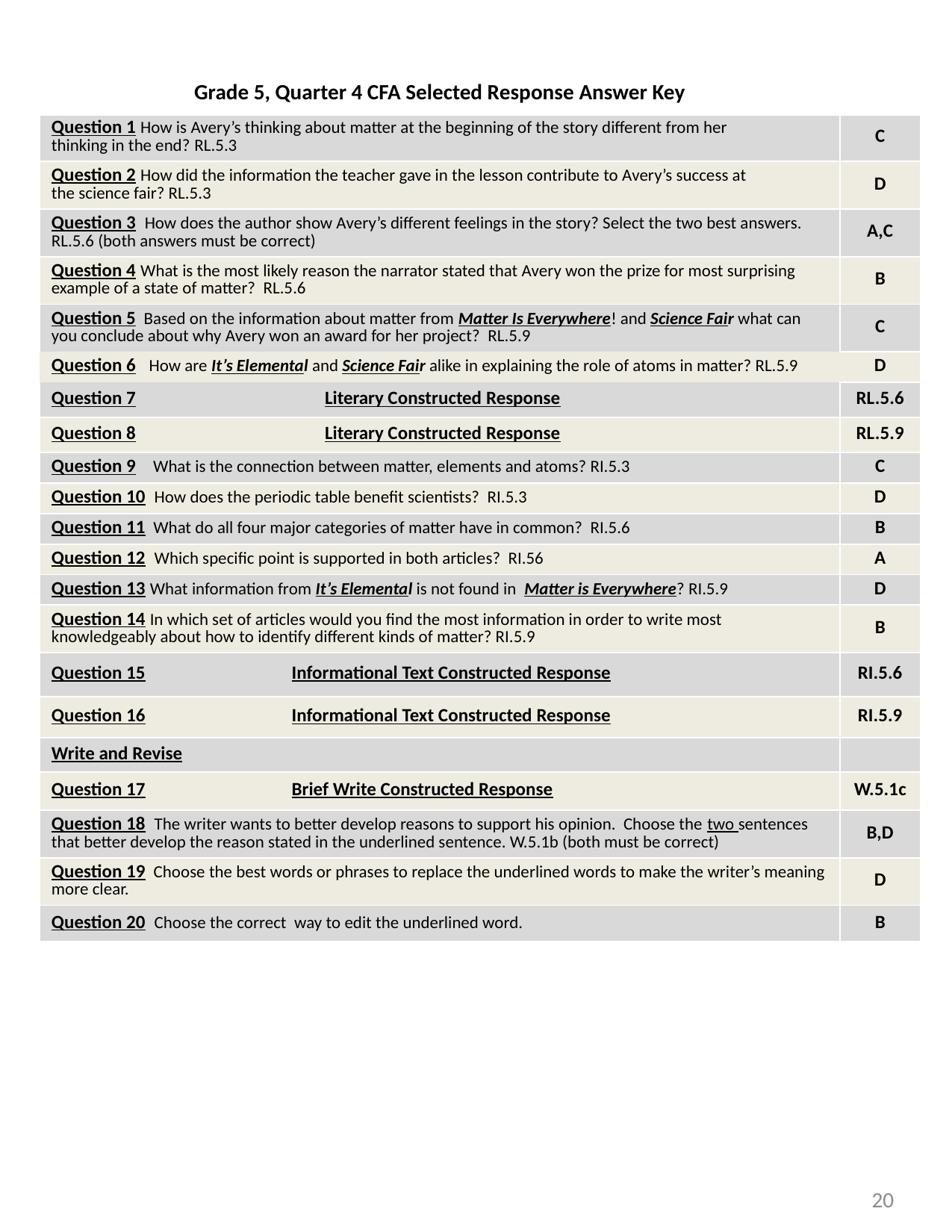

| Grade 5, Quarter 4 CFA Selected Response Answer Key |  |
| --- | --- |
| Question 1 How is Avery’s thinking about matter at the beginning of the story different from her thinking in the end? RL.5.3 | C |
| Question 2 How did the information the teacher gave in the lesson contribute to Avery’s success at the science fair? RL.5.3 | D |
| Question 3 How does the author show Avery’s different feelings in the story? Select the two best answers. RL.5.6 (both answers must be correct) | A,C |
| Question 4 What is the most likely reason the narrator stated that Avery won the prize for most surprising example of a state of matter? RL.5.6 | B |
| Question 5 Based on the information about matter from Matter Is Everywhere! and Science Fair what can you conclude about why Avery won an award for her project? RL.5.9 | C |
| Question 6 How are It’s Elemental and Science Fair alike in explaining the role of atoms in matter? RL.5.9 | D |
| Question 7 Literary Constructed Response | RL.5.6 |
| Question 8 Literary Constructed Response | RL.5.9 |
| Question 9 What is the connection between matter, elements and atoms? RI.5.3 | C |
| Question 10 How does the periodic table benefit scientists? RI.5.3 | D |
| Question 11 What do all four major categories of matter have in common? RI.5.6 | B |
| Question 12 Which specific point is supported in both articles? RI.56 | A |
| Question 13 What information from It’s Elemental is not found in Matter is Everywhere? RI.5.9 | D |
| Question 14 In which set of articles would you find the most information in order to write most knowledgeably about how to identify different kinds of matter? RI.5.9 | B |
| Question 15 Informational Text Constructed Response | RI.5.6 |
| Question 16 Informational Text Constructed Response | RI.5.9 |
| Write and Revise |  |
| Question 17 Brief Write Constructed Response | W.5.1c |
| Question 18 The writer wants to better develop reasons to support his opinion. Choose the two sentences that better develop the reason stated in the underlined sentence. W.5.1b (both must be correct) | B,D |
| Question 19 Choose the best words or phrases to replace the underlined words to make the writer’s meaning more clear. | D |
| Question 20 Choose the correct way to edit the underlined word. | B |
20